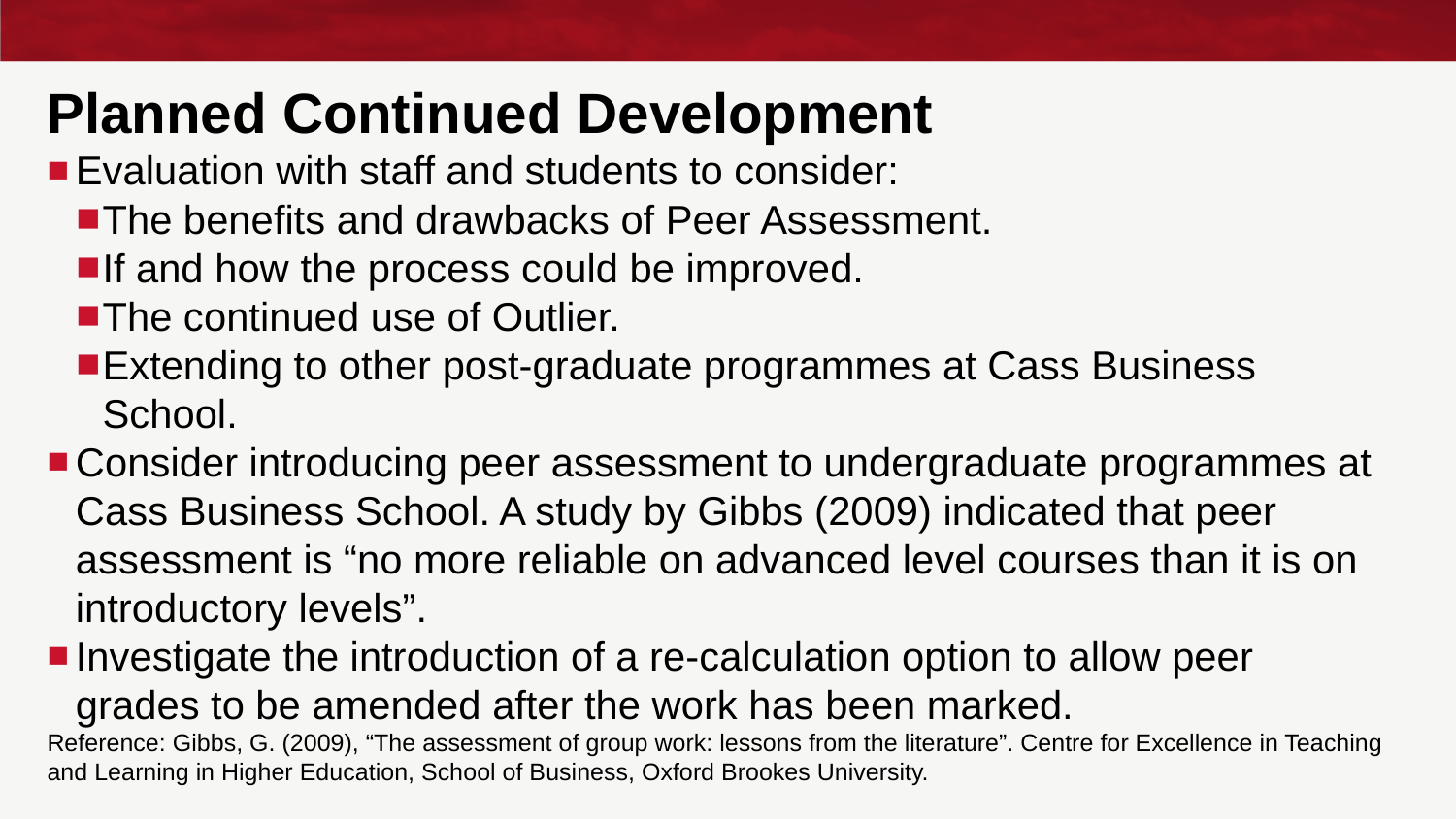

Planned Continued Development
Evaluation with staff and students to consider:
The benefits and drawbacks of Peer Assessment.
If and how the process could be improved.
The continued use of Outlier.
Extending to other post-graduate programmes at Cass Business School.
Consider introducing peer assessment to undergraduate programmes at Cass Business School. A study by Gibbs (2009) indicated that peer assessment is “no more reliable on advanced level courses than it is on introductory levels”.
Investigate the introduction of a re-calculation option to allow peer grades to be amended after the work has been marked.
Reference: Gibbs, G. (2009), “The assessment of group work: lessons from the literature”. Centre for Excellence in Teaching and Learning in Higher Education, School of Business, Oxford Brookes University.